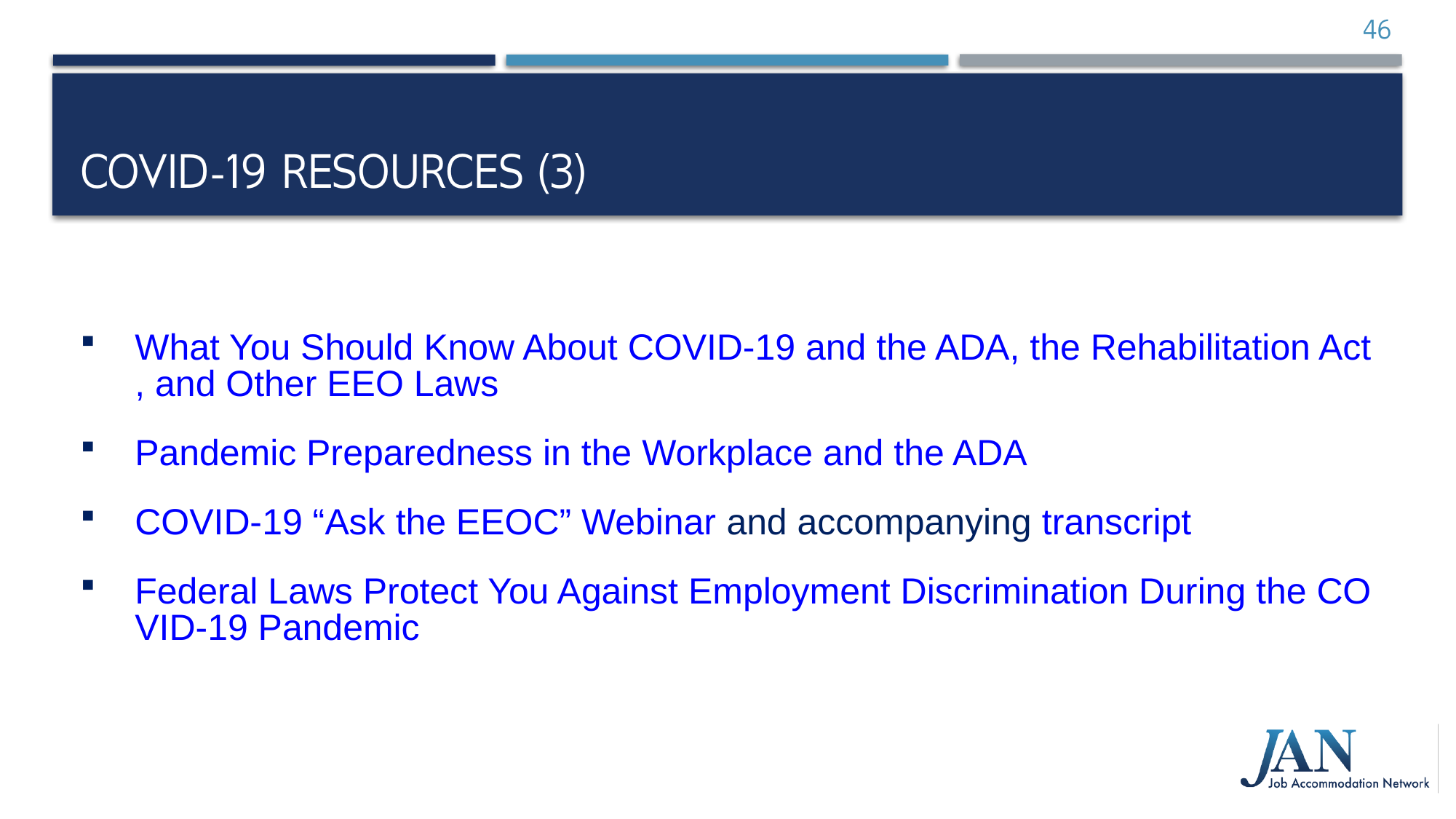

46
# COVID-19 Resources (3)
What You Should Know About COVID-19 and the ADA, the Rehabilitation Act, and Other EEO Laws
Pandemic Preparedness in the Workplace and the ADA
COVID-19 “Ask the EEOC” Webinar and accompanying transcript
Federal Laws Protect You Against Employment Discrimination During the COVID-19 Pandemic